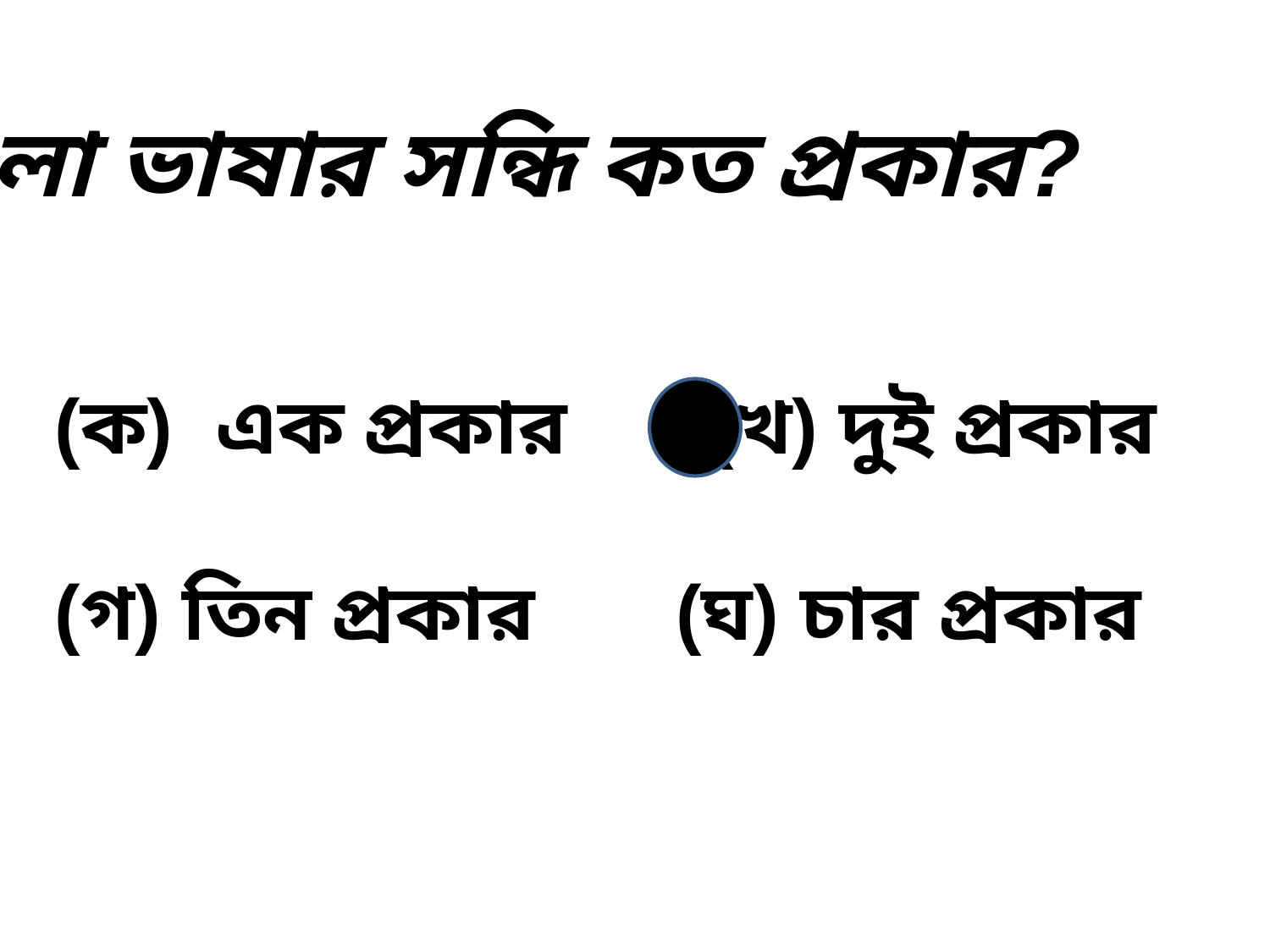

বাংলা ভাষার সন্ধি কত প্রকার?
(ক)  এক প্রকার       (খ) দুই প্রকার
(গ) তিন প্রকার       (ঘ) চার প্রকার